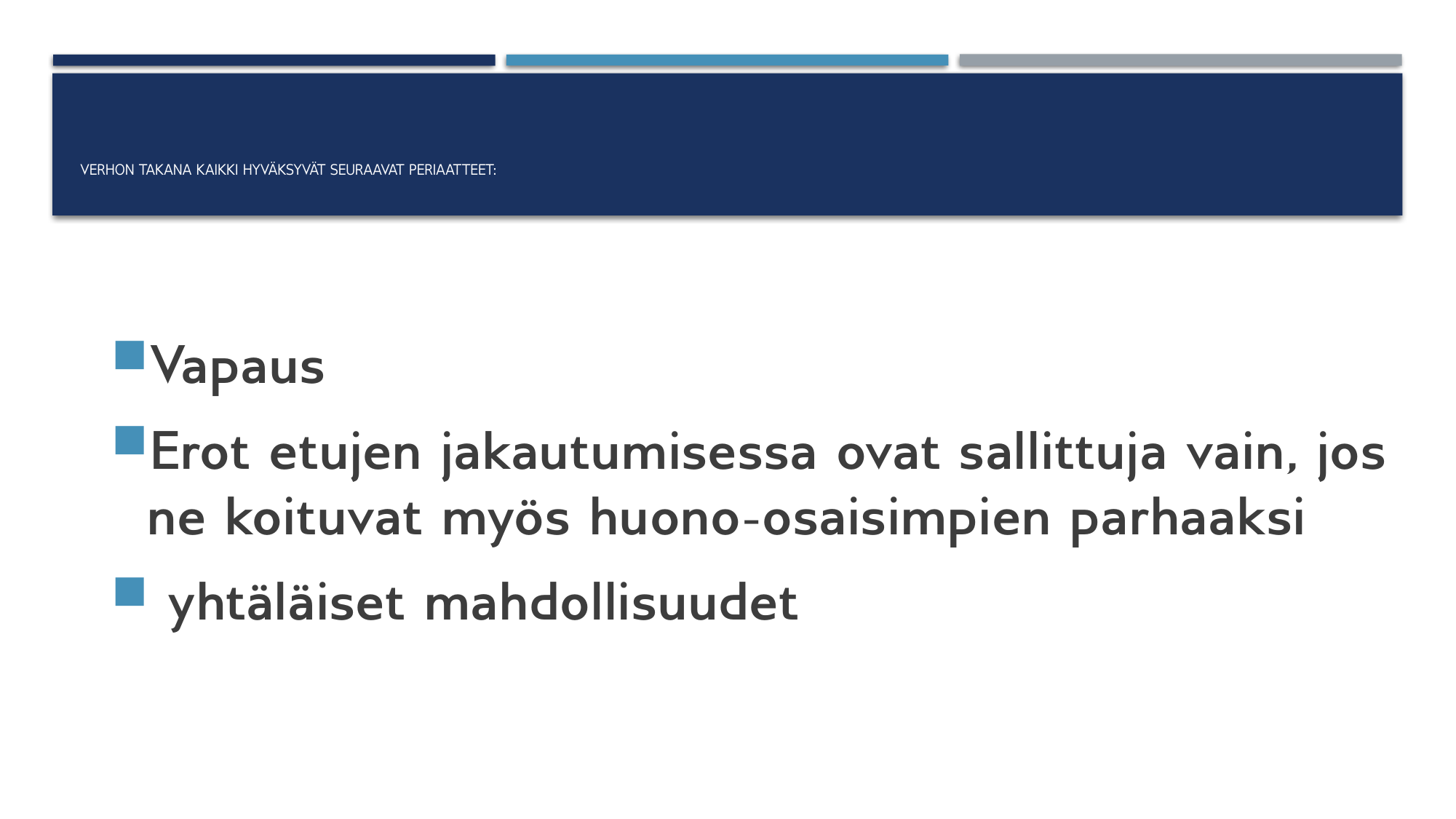

# Verhon takana kaikki hyväksyvät seuraavat periaatteet:
Vapaus
Erot etujen jakautumisessa ovat sallittuja vain, jos ne koituvat myös huono-osaisimpien parhaaksi
 yhtäläiset mahdollisuudet